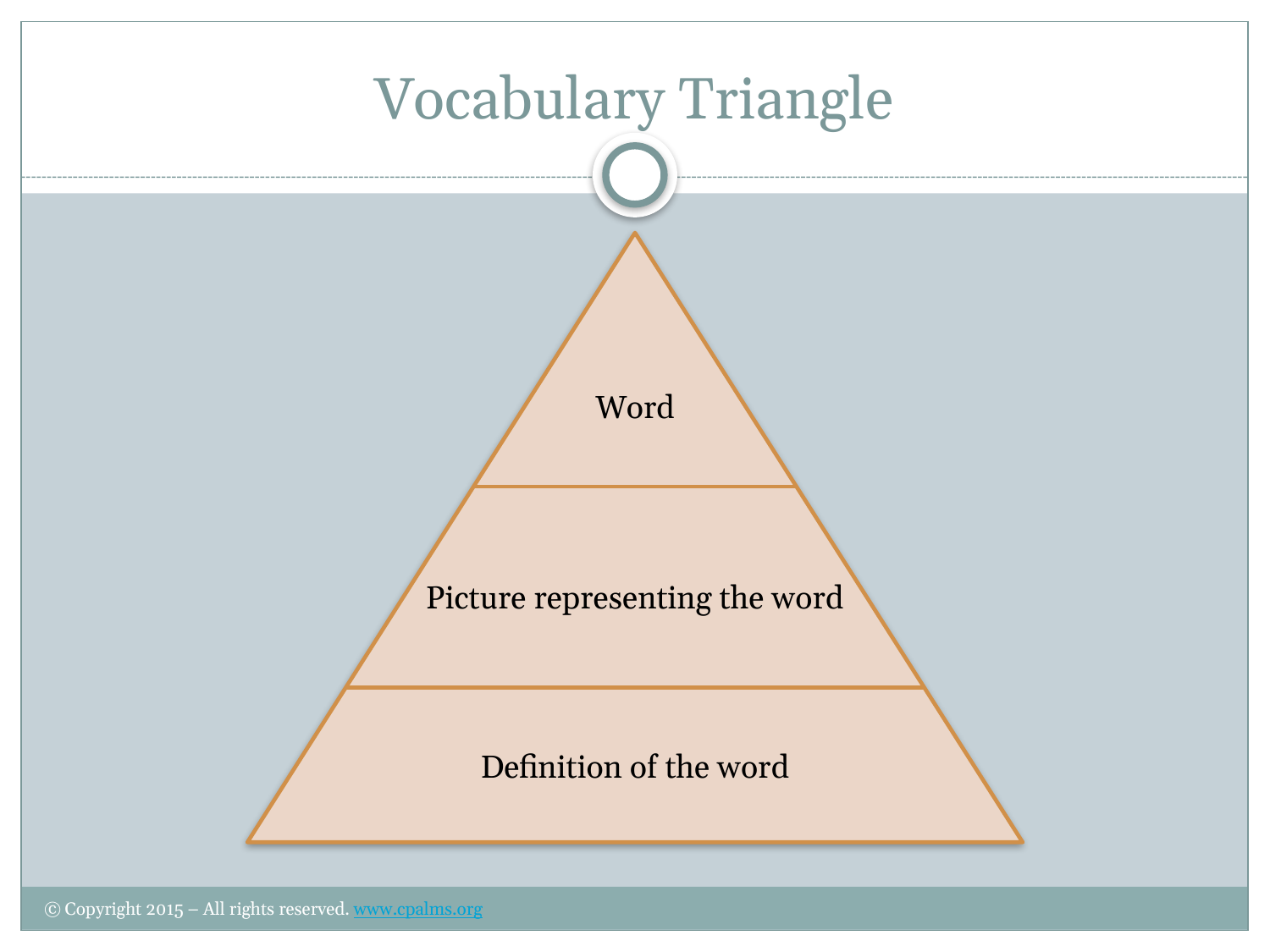

# Vocabulary Triangle

Word
Picture representing the word
Definition of the word
© Copyright 2015 – All rights reserved. www.cpalms.org